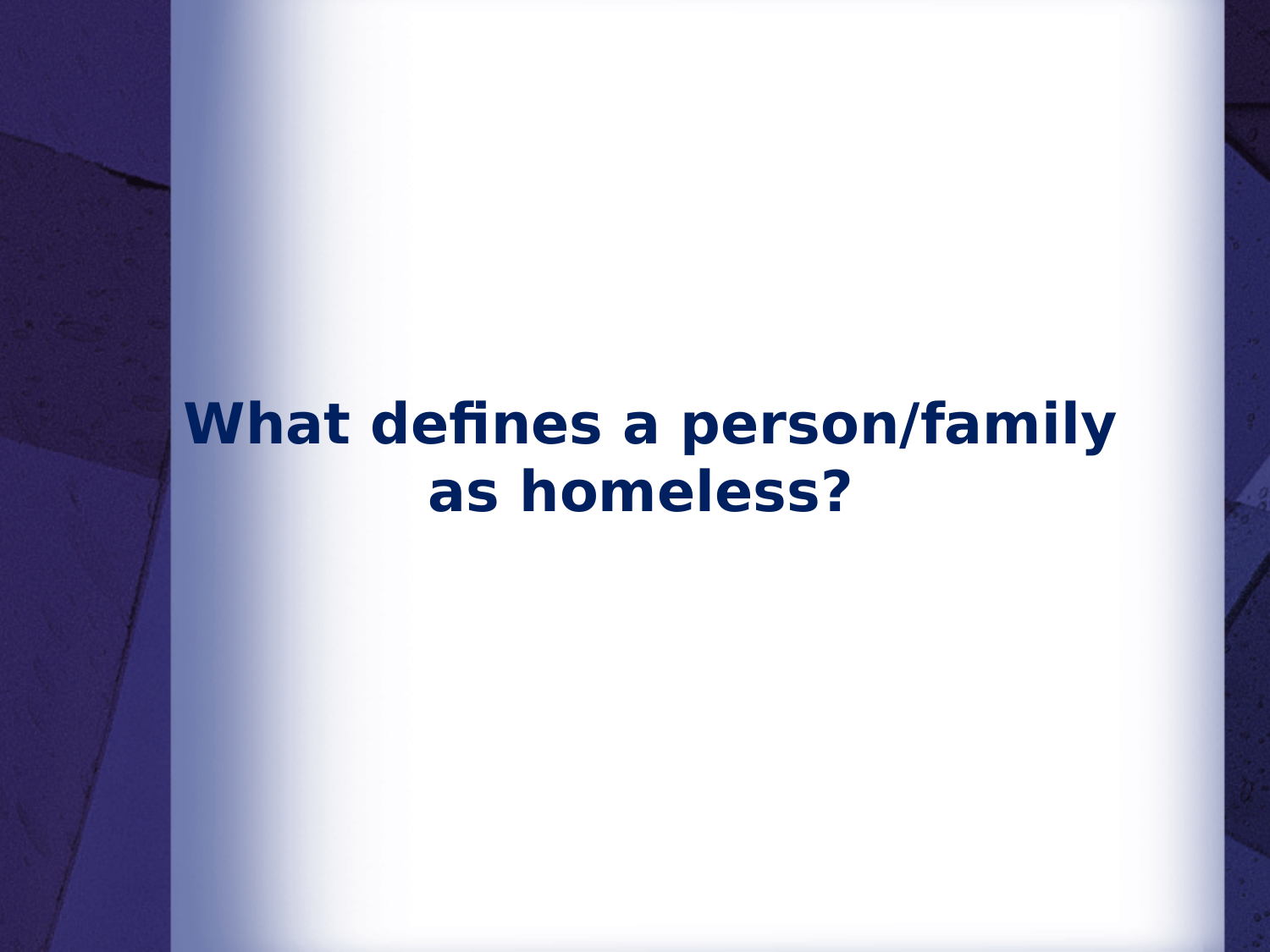

# What defines a person/family as homeless?